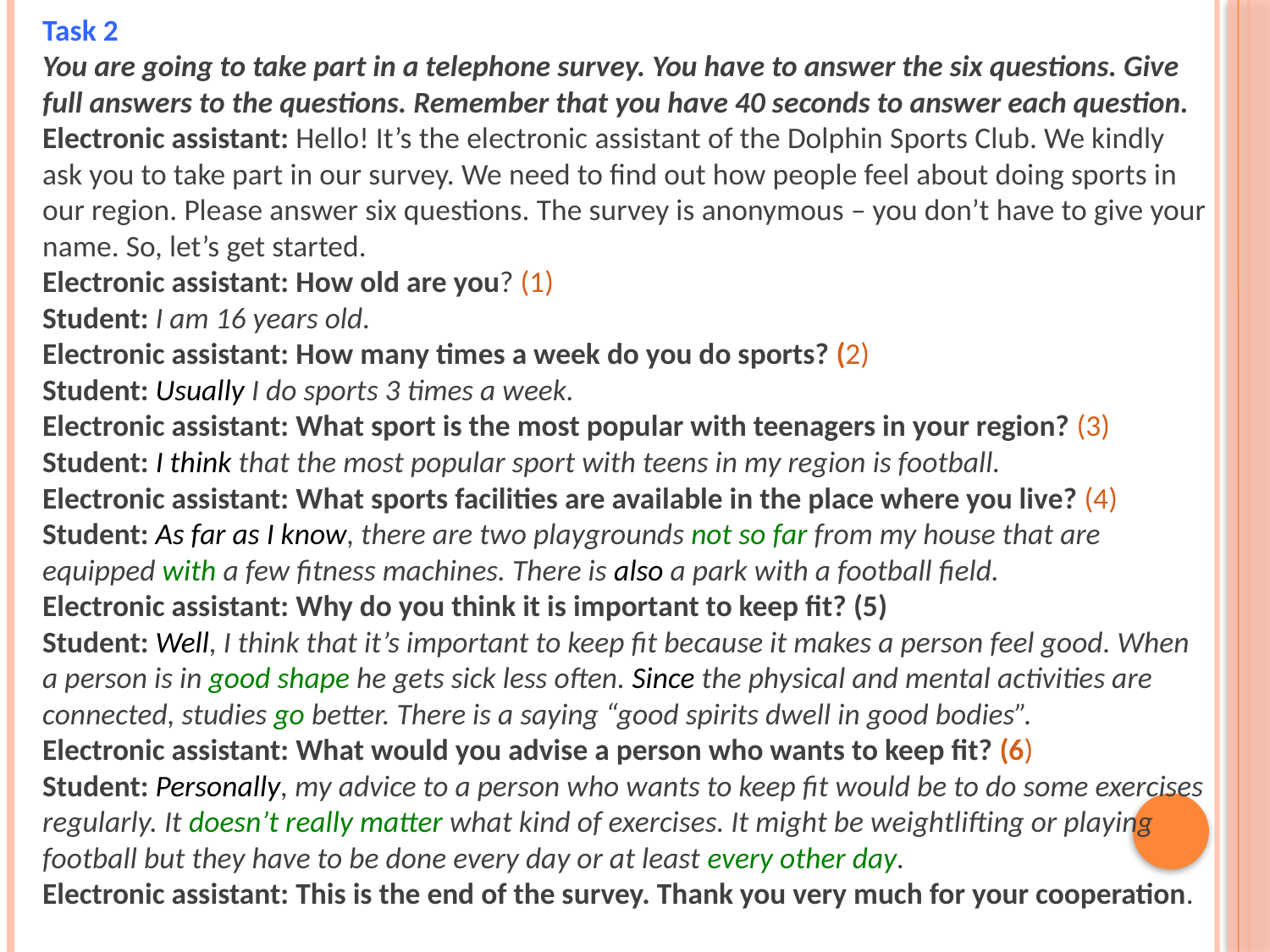

Task 2
You are going to take part in a telephone survey. You have to answer the six questions. Give full answers to the questions. Remember that you have 40 seconds to answer each question.
Electronic assistant: Hello! It’s the electronic assistant of the Dolphin Sports Club. We kindly ask you to take part in our survey. We need to find out how people feel about doing sports in our region. Please answer six questions. The survey is anonymous – you don’t have to give your name. So, let’s get started.
Electronic assistant: How old are you? (1)
Student: I am 16 years old.
Electronic assistant: How many times a week do you do sports? (2)
Student: Usually I do sports 3 times a week.
Electronic assistant: What sport is the most popular with teenagers in your region? (3)
Student: I think that the most popular sport with teens in my region is football.
Electronic assistant: What sports facilities are available in the place where you live? (4)
Student: As far as I know, there are two playgrounds not so far from my house that are equipped with a few fitness machines. There is also a park with a football field.
Electronic assistant: Why do you think it is important to keep fit? (5)
Student: Well, I think that it’s important to keep fit because it makes a person feel good. When a person is in good shape he gets sick less often. Since the physical and mental activities are connected, studies go better. There is a saying “good spirits dwell in good bodies”.
Electronic assistant: What would you advise a person who wants to keep fit? (6)
Student: Personally, my advice to a person who wants to keep fit would be to do some exercises regularly. It doesn’t really matter what kind of exercises. It might be weightlifting or playing football but they have to be done every day or at least every other day.
Electronic assistant: This is the end of the survey. Thank you very much for your cooperation.